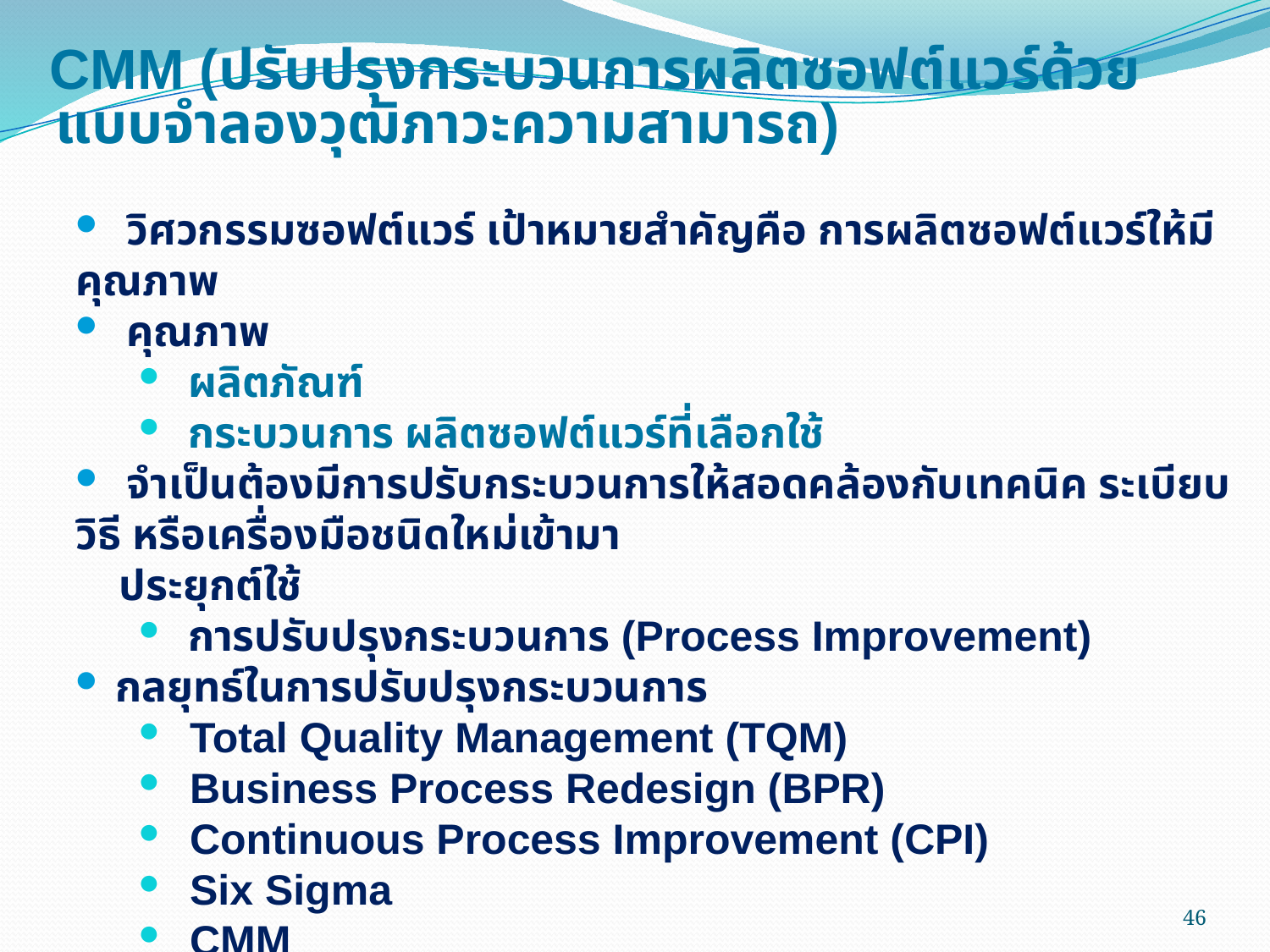

# CMM (ปรับปรุงกระบวนการผลิตซอฟต์แวร์ด้วยแบบจำลองวุฒิภาวะความสามารถ)
  วิศวกรรมซอฟต์แวร์ เป้าหมายสำคัญคือ การผลิตซอฟต์แวร์ให้มีคุณภาพ
  คุณภาพ
  ผลิตภัณฑ์
  กระบวนการ ผลิตซอฟต์แวร์ที่เลือกใช้
  จำเป็นต้องมีการปรับกระบวนการให้สอดคล้องกับเทคนิค ระเบียบวิธี หรือเครื่องมือชนิดใหม่เข้ามา
    ประยุกต์ใช้
  การปรับปรุงกระบวนการ (Process Improvement)
 กลยุทธ์ในการปรับปรุงกระบวนการ
  Total Quality Management (TQM)
  Business Process Redesign (BPR)
  Continuous Process Improvement (CPI)
  Six Sigma
  CMM

46